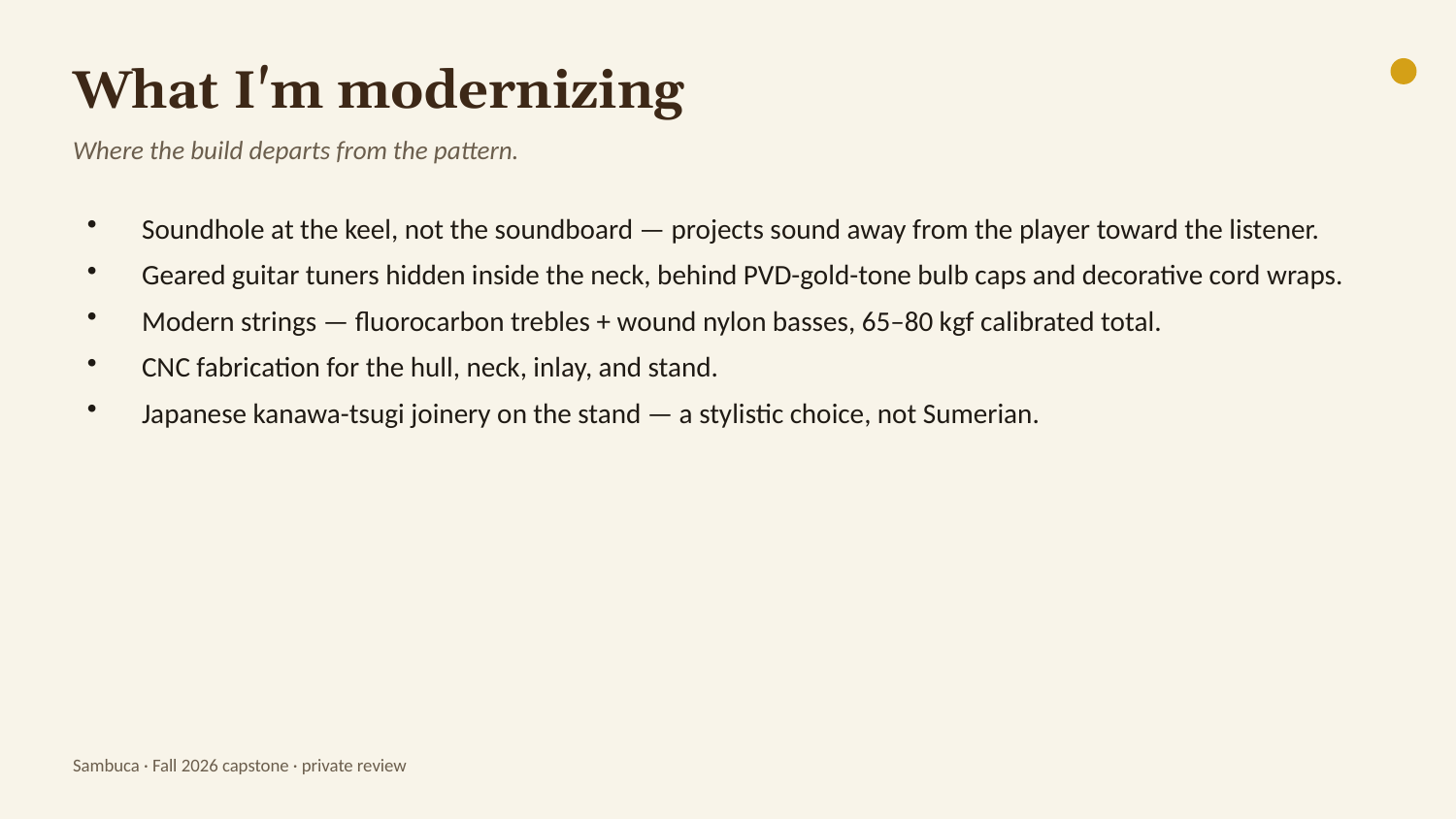

What I'm modernizing

Where the build departs from the pattern.
Soundhole at the keel, not the soundboard — projects sound away from the player toward the listener.
Geared guitar tuners hidden inside the neck, behind PVD-gold-tone bulb caps and decorative cord wraps.
Modern strings — fluorocarbon trebles + wound nylon basses, 65–80 kgf calibrated total.
CNC fabrication for the hull, neck, inlay, and stand.
Japanese kanawa-tsugi joinery on the stand — a stylistic choice, not Sumerian.
Sambuca · Fall 2026 capstone · private review